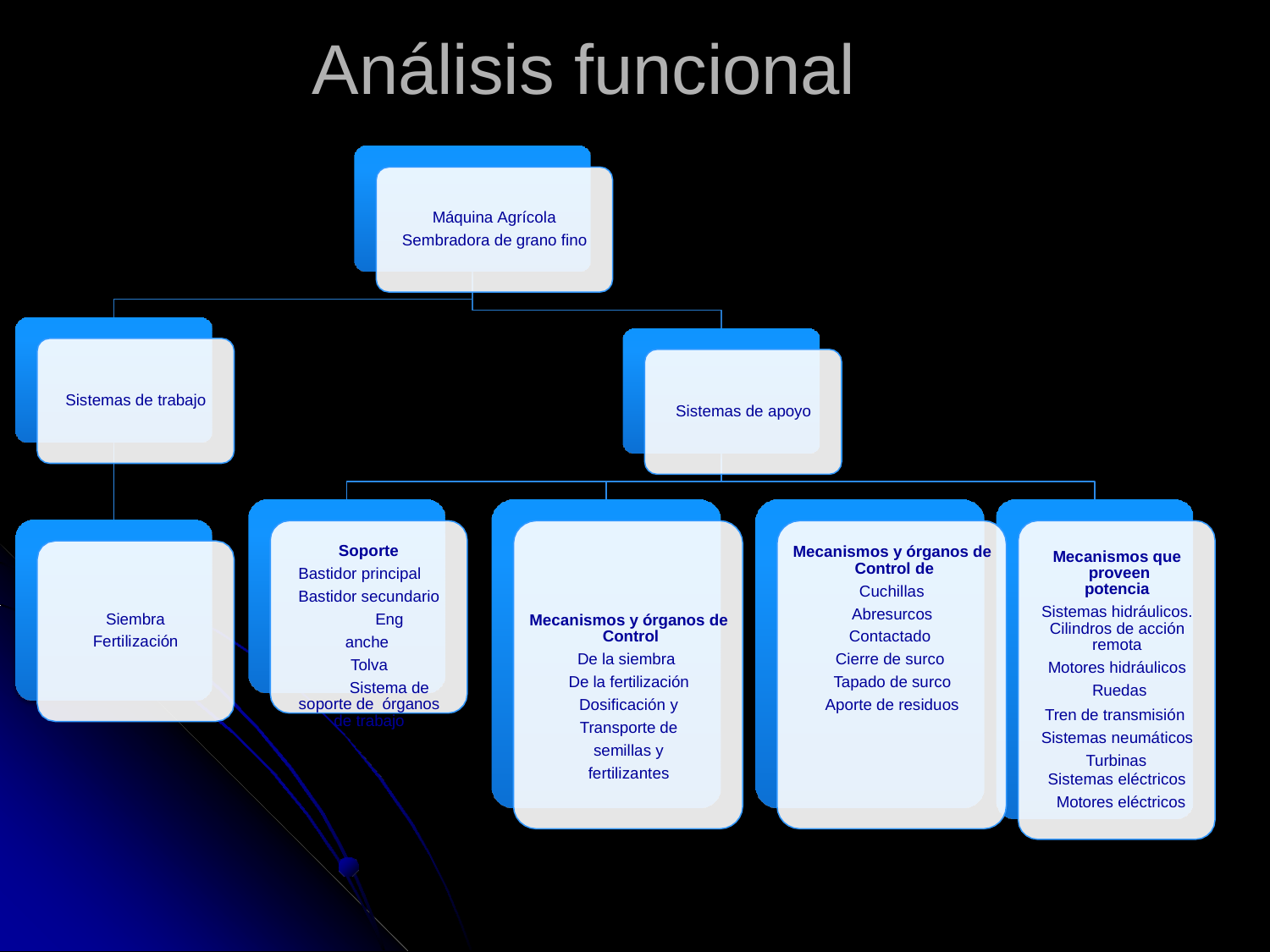

# Análisis funcional

Máquina Agrícola  Sembradora de grano fino

Sistemas de trabajo
Sistemas de apoyo

Soporte  Bastidor principal  Bastidor secundario
Enganche  Tolva
Sistema de soporte de  órganos de trabajo
Mecanismos y órganos de  Control de
Cuchillas
Abresurcos
Contactado  Cierre de surco  Tapado de surco
Aporte de residuos

Mecanismos que  proveen potencia
Sistemas hidráulicos.  Cilindros de acción  remota
Motores hidráulicos  Ruedas
Tren de transmisión  Sistemas neumáticos
Turbinas
Siembra  Fertilización
Mecanismos y órganos de  Control
De la siembra  De la fertilización
Dosificación y Transporte de semillas y fertilizantes

Sistemas eléctricos  Motores eléctricos